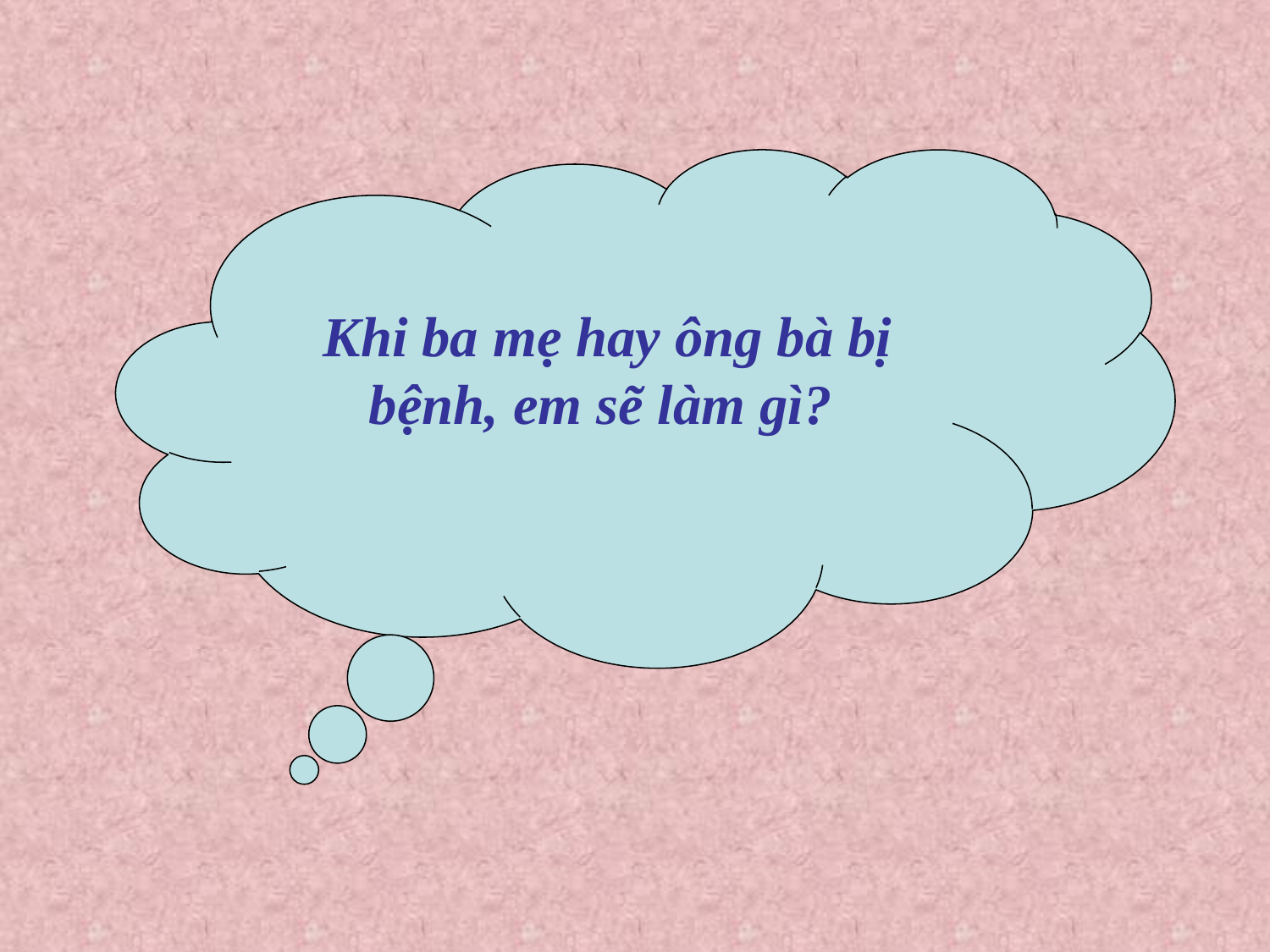

Khi ba mẹ hay ông bà bị bệnh, em sẽ làm gì?